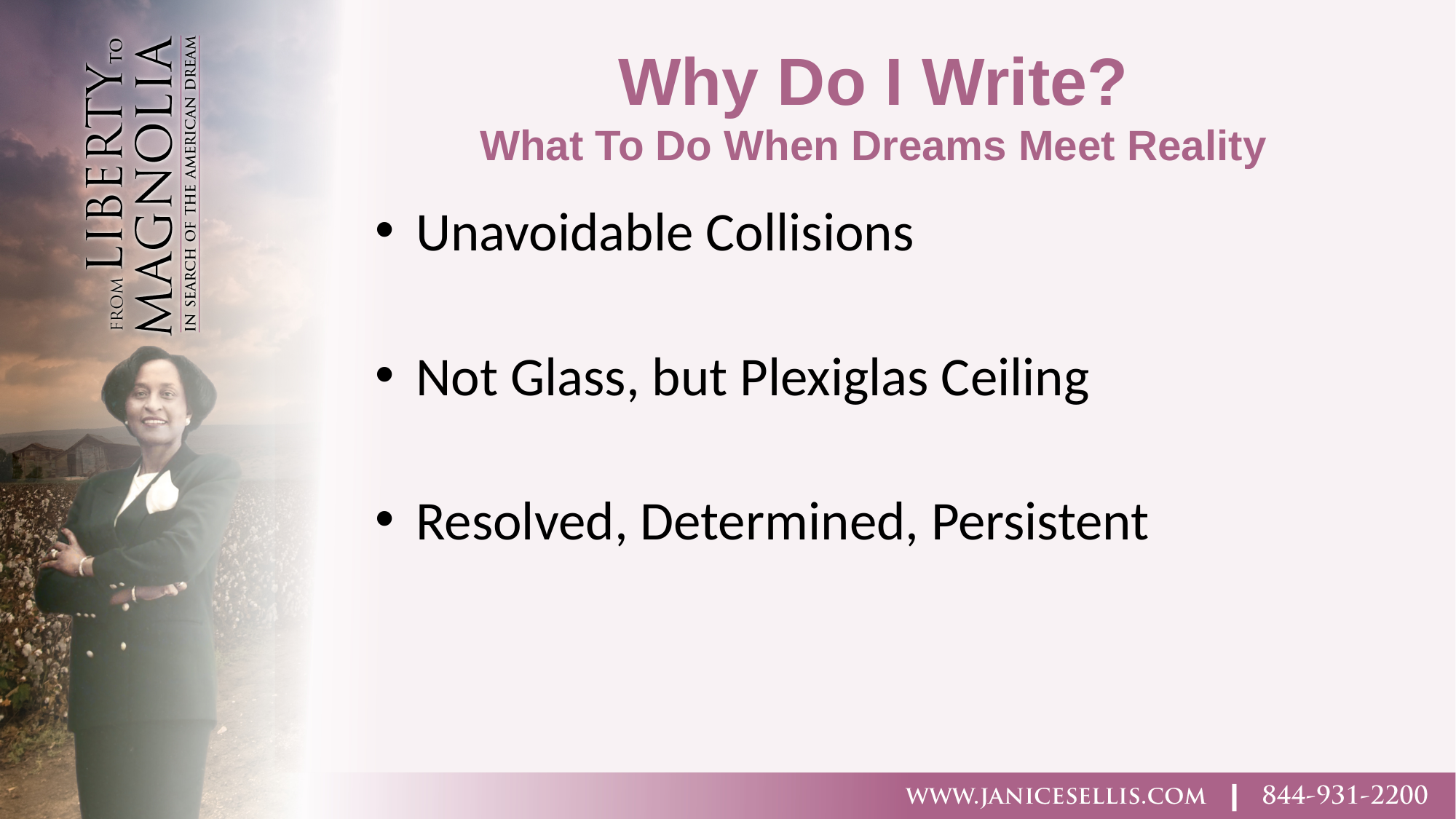

# Why Do I Write? What To Do When Dreams Meet Reality
Unavoidable Collisions

Not Glass, but Plexiglas Ceiling

Resolved, Determined, Persistent